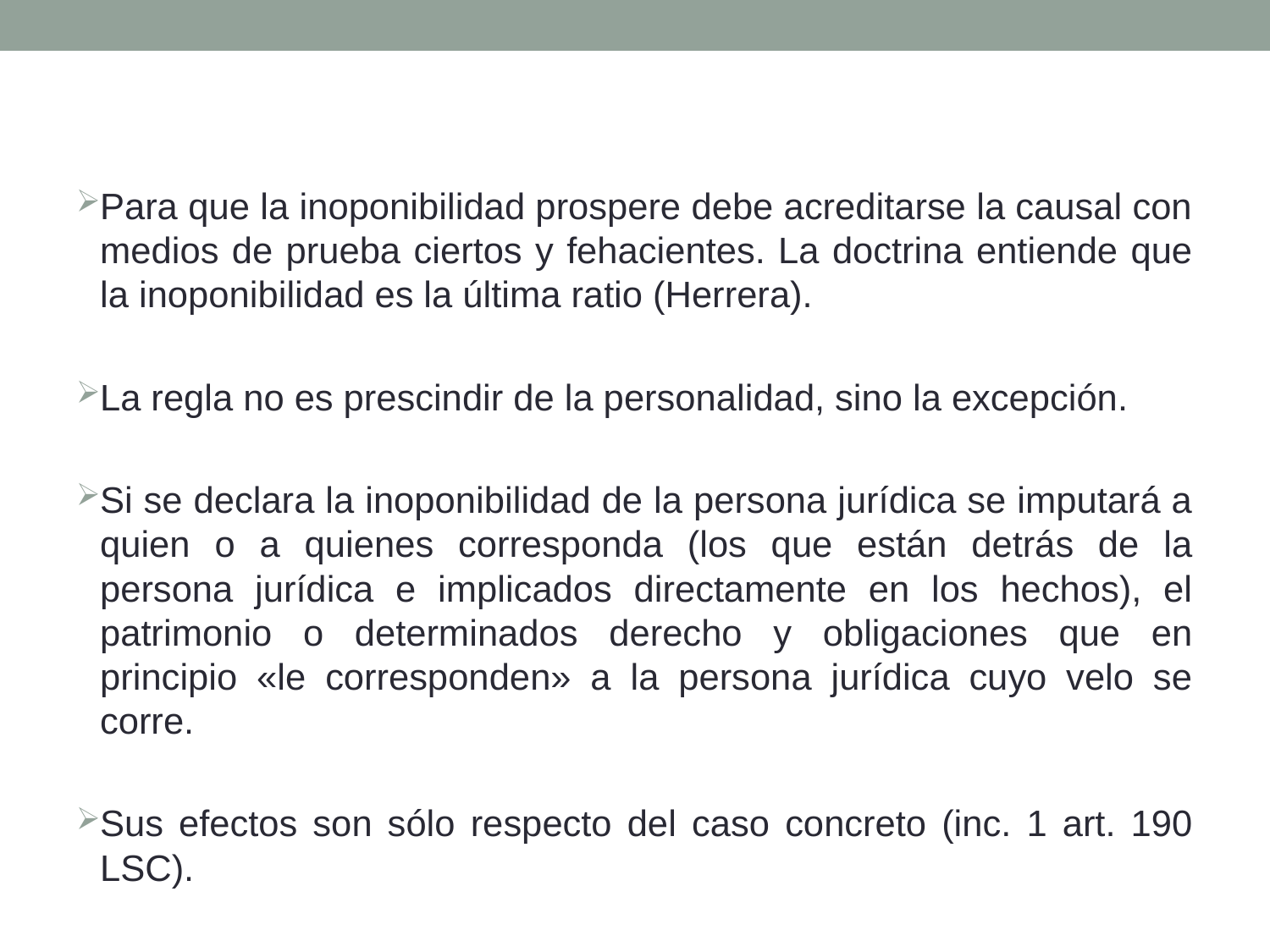

Para que la inoponibilidad prospere debe acreditarse la causal con medios de prueba ciertos y fehacientes. La doctrina entiende que la inoponibilidad es la última ratio (Herrera).

La regla no es prescindir de la personalidad, sino la excepción.

Si se declara la inoponibilidad de la persona jurídica se imputará a quien o a quienes corresponda (los que están detrás de la persona jurídica e implicados directamente en los hechos), el patrimonio o determinados derecho y obligaciones que en principio «le corresponden» a la persona jurídica cuyo velo se corre.

Sus efectos son sólo respecto del caso concreto (inc. 1 art. 190 LSC).